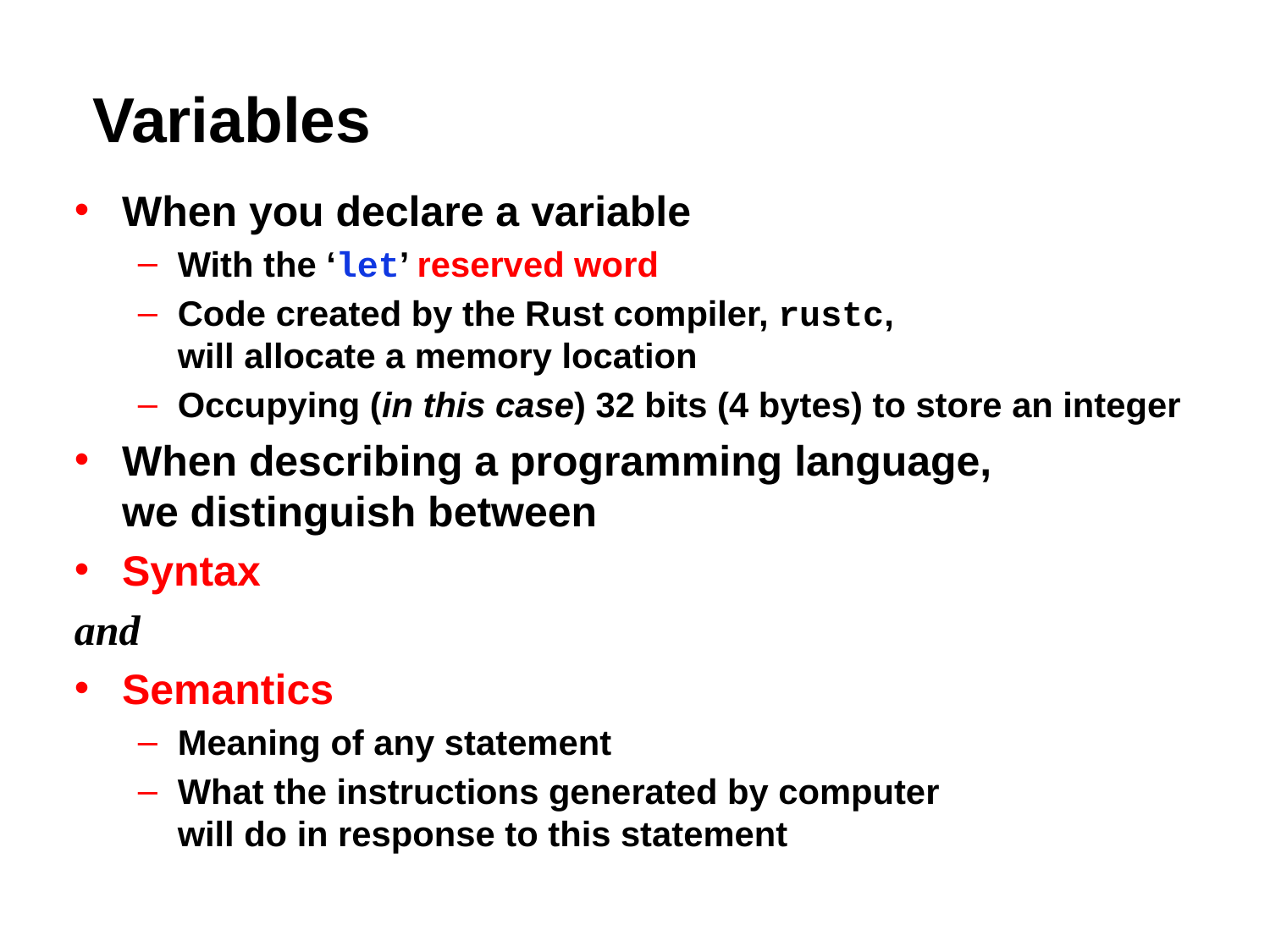

# Variables
When you declare a variable
With the ‘let’ reserved word
Code created by the Rust compiler, rustc,
will allocate a memory location
Occupying (in this case) 32 bits (4 bytes) to store an integer
When describing a programming language,
we distinguish between
Syntax
and
Semantics
Meaning of any statement
What the instructions generated by computer
will do in response to this statement